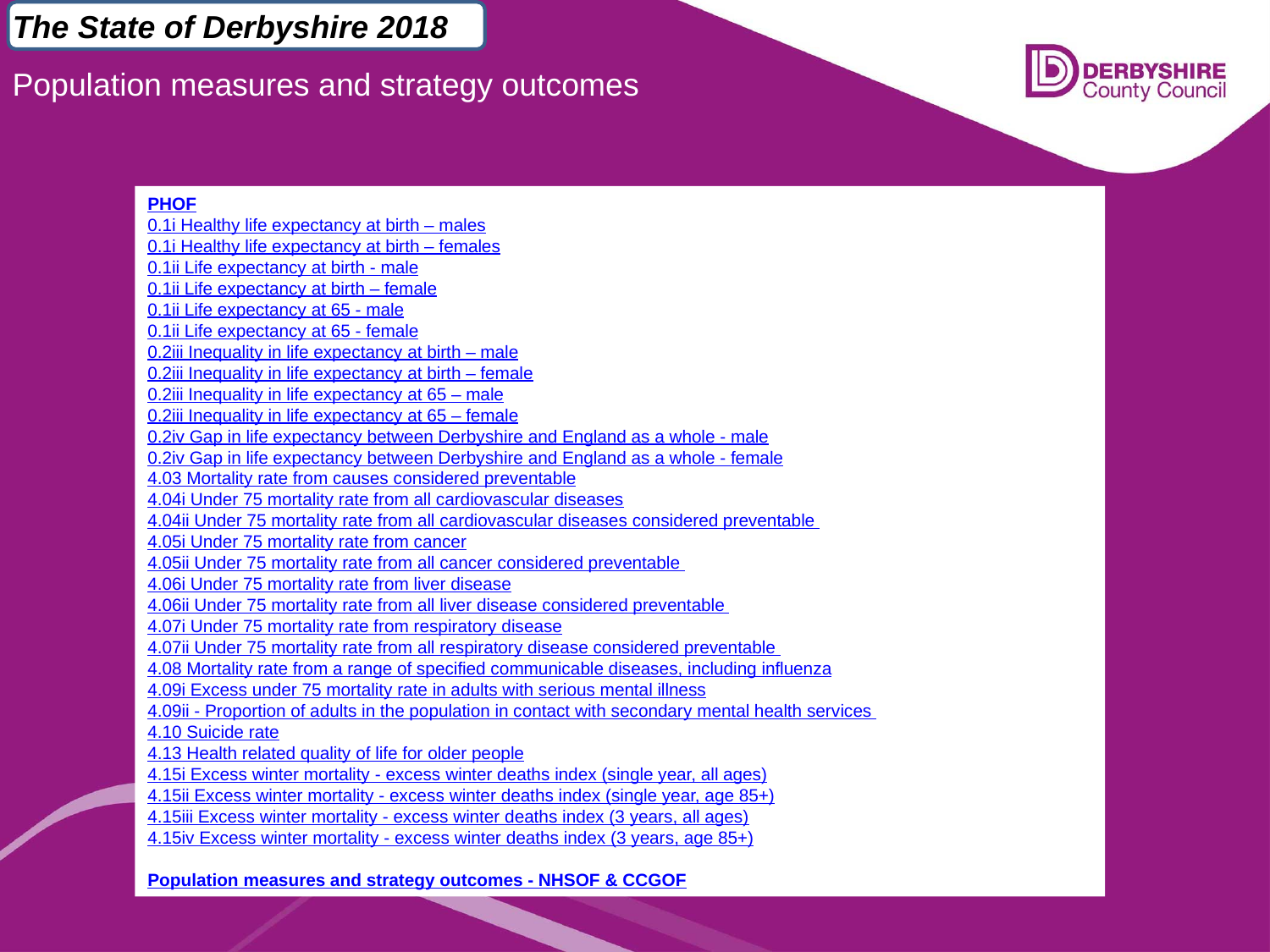

The State of Derbyshire 2018

Population measures and strategy outcomes
PHOF
0.1i Healthy life expectancy at birth – males
0.1i Healthy life expectancy at birth – females
0.1ii Life expectancy at birth - male
0.1ii Life expectancy at birth – female
0.1ii Life expectancy at 65 - male
0.1ii Life expectancy at 65 - female
0.2iii Inequality in life expectancy at birth – male
0.2iii Inequality in life expectancy at birth – female
0.2iii Inequality in life expectancy at 65 – male
0.2iii Inequality in life expectancy at 65 – female
0.2iv Gap in life expectancy between Derbyshire and England as a whole - male
0.2iv Gap in life expectancy between Derbyshire and England as a whole - female
4.03 Mortality rate from causes considered preventable
4.04i Under 75 mortality rate from all cardiovascular diseases
4.04ii Under 75 mortality rate from all cardiovascular diseases considered preventable
4.05i Under 75 mortality rate from cancer
4.05ii Under 75 mortality rate from all cancer considered preventable
4.06i Under 75 mortality rate from liver disease
4.06ii Under 75 mortality rate from all liver disease considered preventable
4.07i Under 75 mortality rate from respiratory disease
4.07ii Under 75 mortality rate from all respiratory disease considered preventable
4.08 Mortality rate from a range of specified communicable diseases, including influenza
4.09i Excess under 75 mortality rate in adults with serious mental illness
4.09ii - Proportion of adults in the population in contact with secondary mental health services
4.10 Suicide rate
4.13 Health related quality of life for older people
4.15i Excess winter mortality - excess winter deaths index (single year, all ages)
4.15ii Excess winter mortality - excess winter deaths index (single year, age 85+)
4.15iii Excess winter mortality - excess winter deaths index (3 years, all ages)
4.15iv Excess winter mortality - excess winter deaths index (3 years, age 85+)

Population measures and strategy outcomes - NHSOF & CCGOF